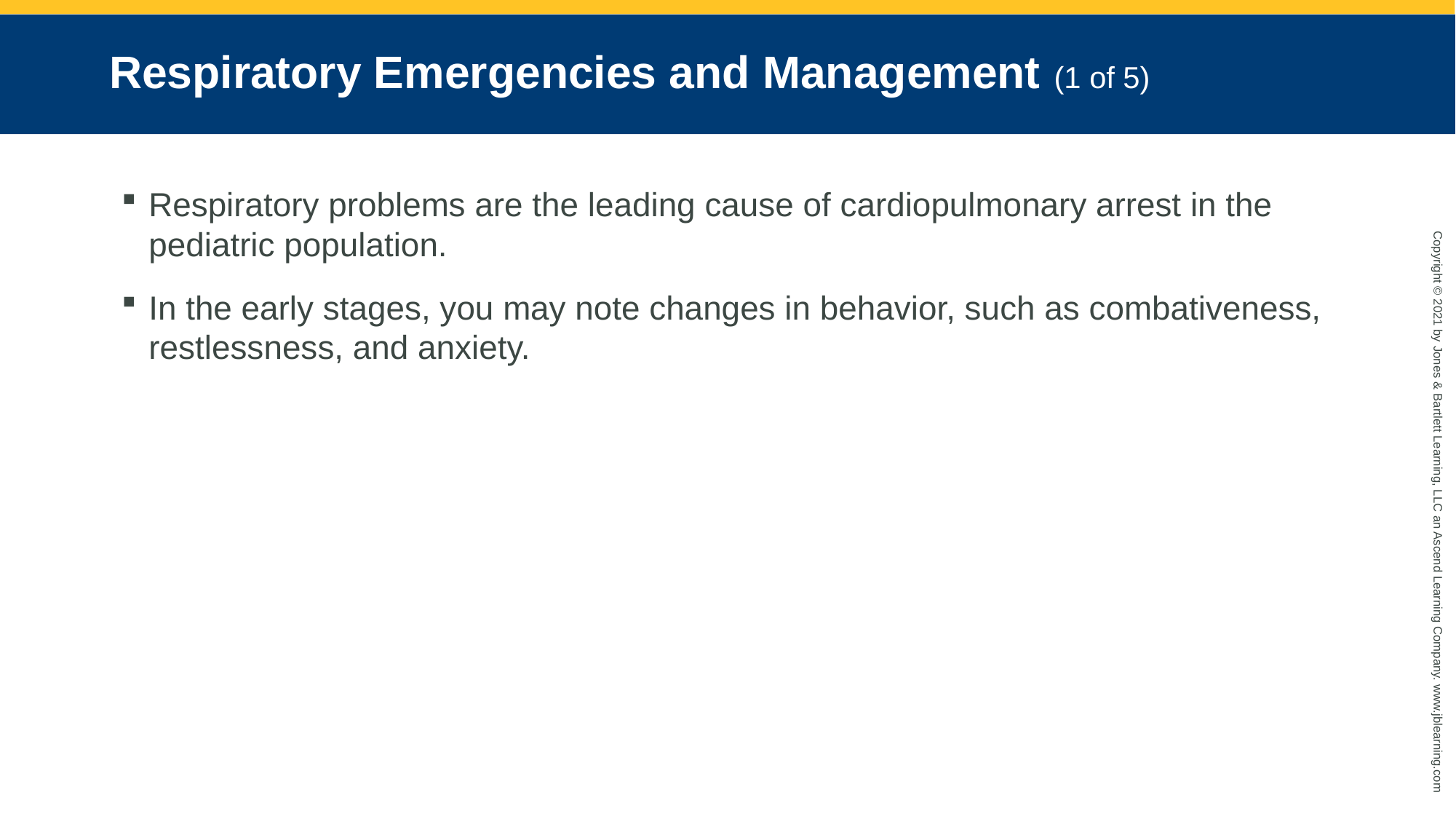

# Respiratory Emergencies and Management (1 of 5)
Respiratory problems are the leading cause of cardiopulmonary arrest in the pediatric population.
In the early stages, you may note changes in behavior, such as combativeness, restlessness, and anxiety.